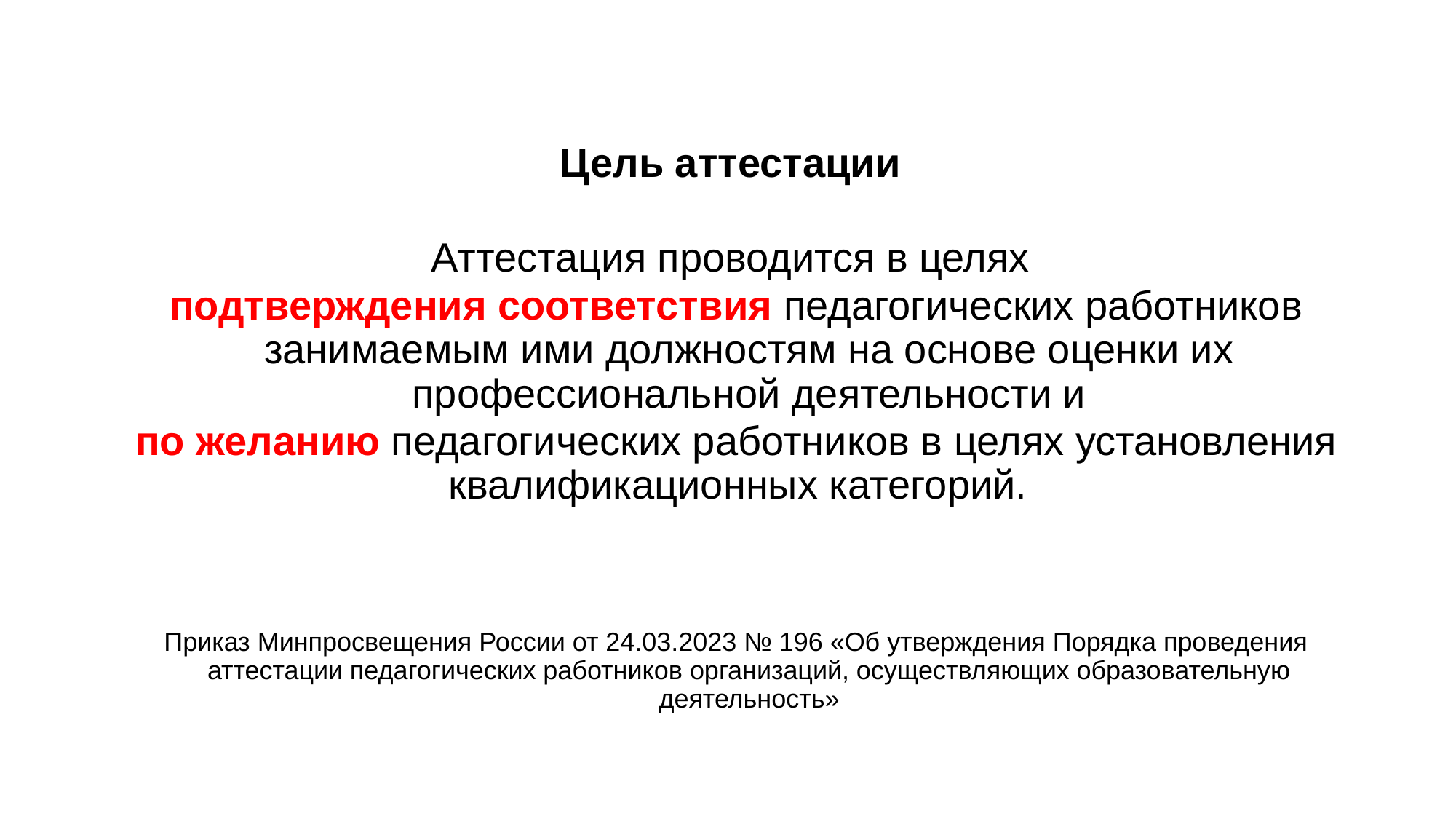

Цель аттестации

Аттестация проводится в целях
подтверждения соответствия педагогических работников занимаемым ими должностям на основе оценки их профессиональной деятельности и
по желанию педагогических работников в целях установления квалификационных категорий.

Приказ Минпросвещения России от 24.03.2023 № 196 «Об утверждения Порядка проведения аттестации педагогических работников организаций, осуществляющих образовательную деятельность»